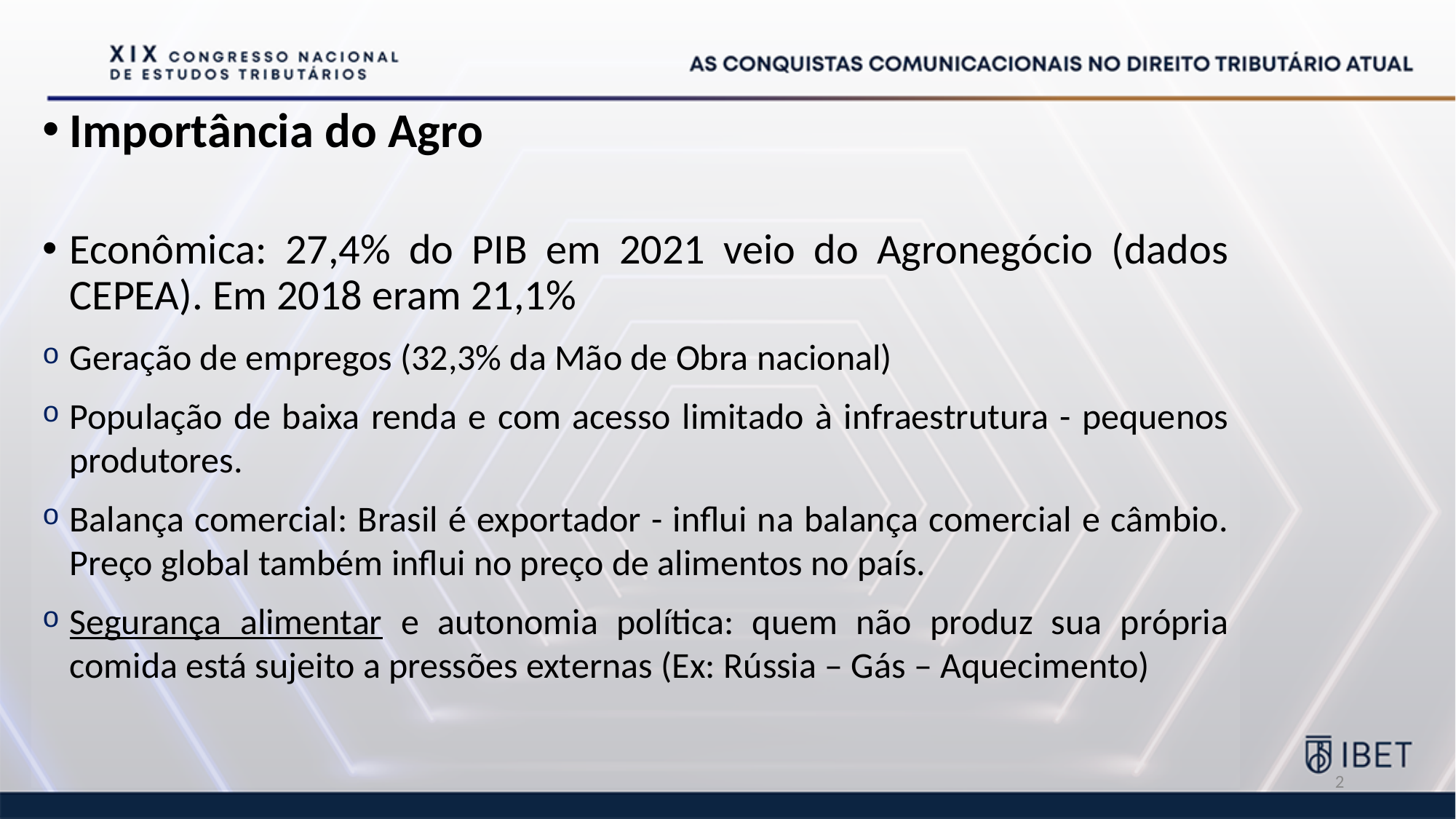

Importância do Agro

Econômica: 27,4% do PIB em 2021 veio do Agronegócio (dados CEPEA). Em 2018 eram 21,1%
Geração de empregos (32,3% da Mão de Obra nacional)
População de baixa renda e com acesso limitado à infraestrutura - pequenos produtores.
Balança comercial: Brasil é exportador - influi na balança comercial e câmbio. Preço global também influi no preço de alimentos no país.
Segurança alimentar e autonomia política: quem não produz sua própria comida está sujeito a pressões externas (Ex: Rússia – Gás – Aquecimento)

2